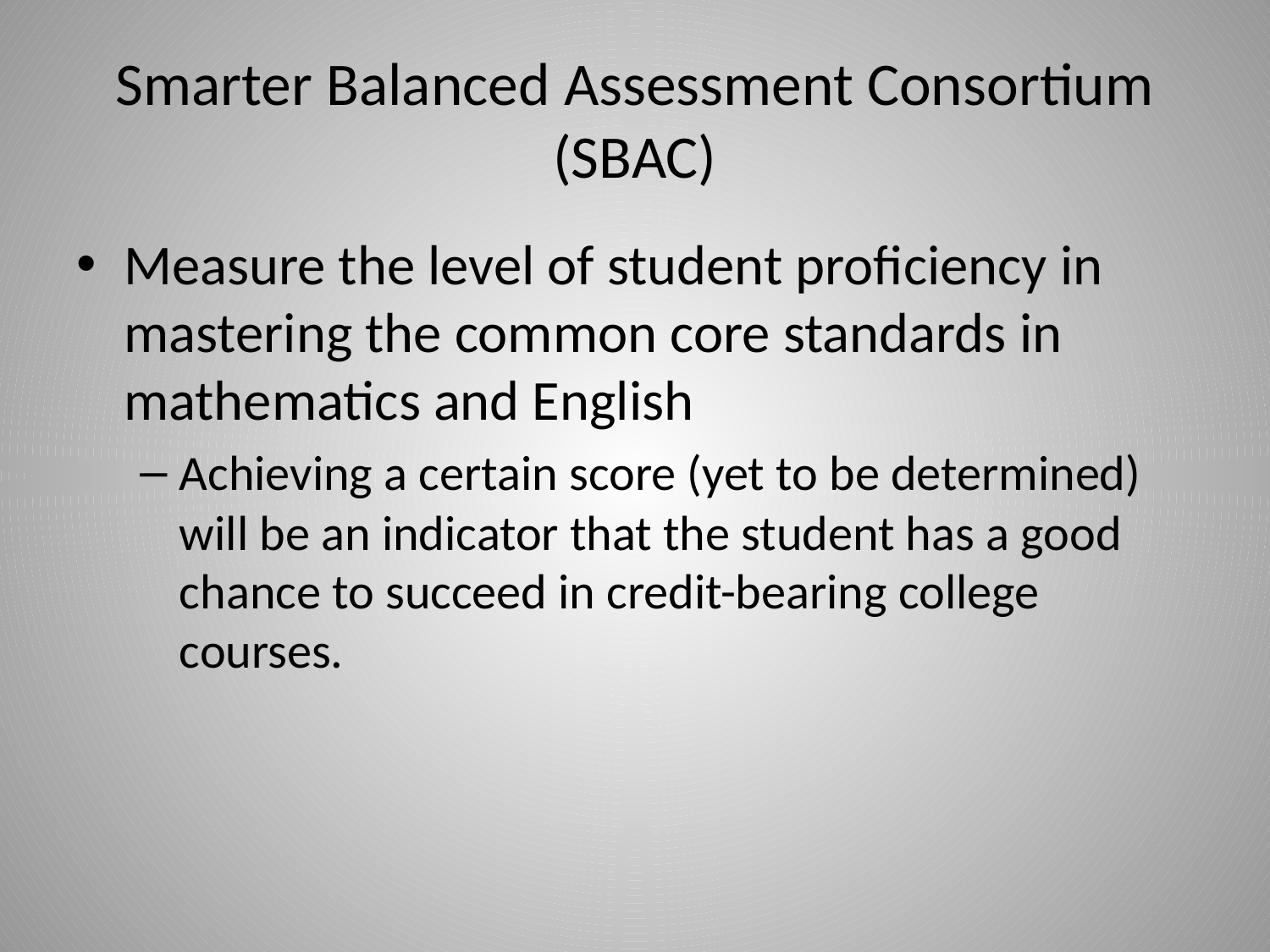

# Smarter Balanced Assessment Consortium (SBAC)
Measure the level of student proficiency in mastering the common core standards in mathematics and English
Achieving a certain score (yet to be determined) will be an indicator that the student has a good chance to succeed in credit-bearing college courses.